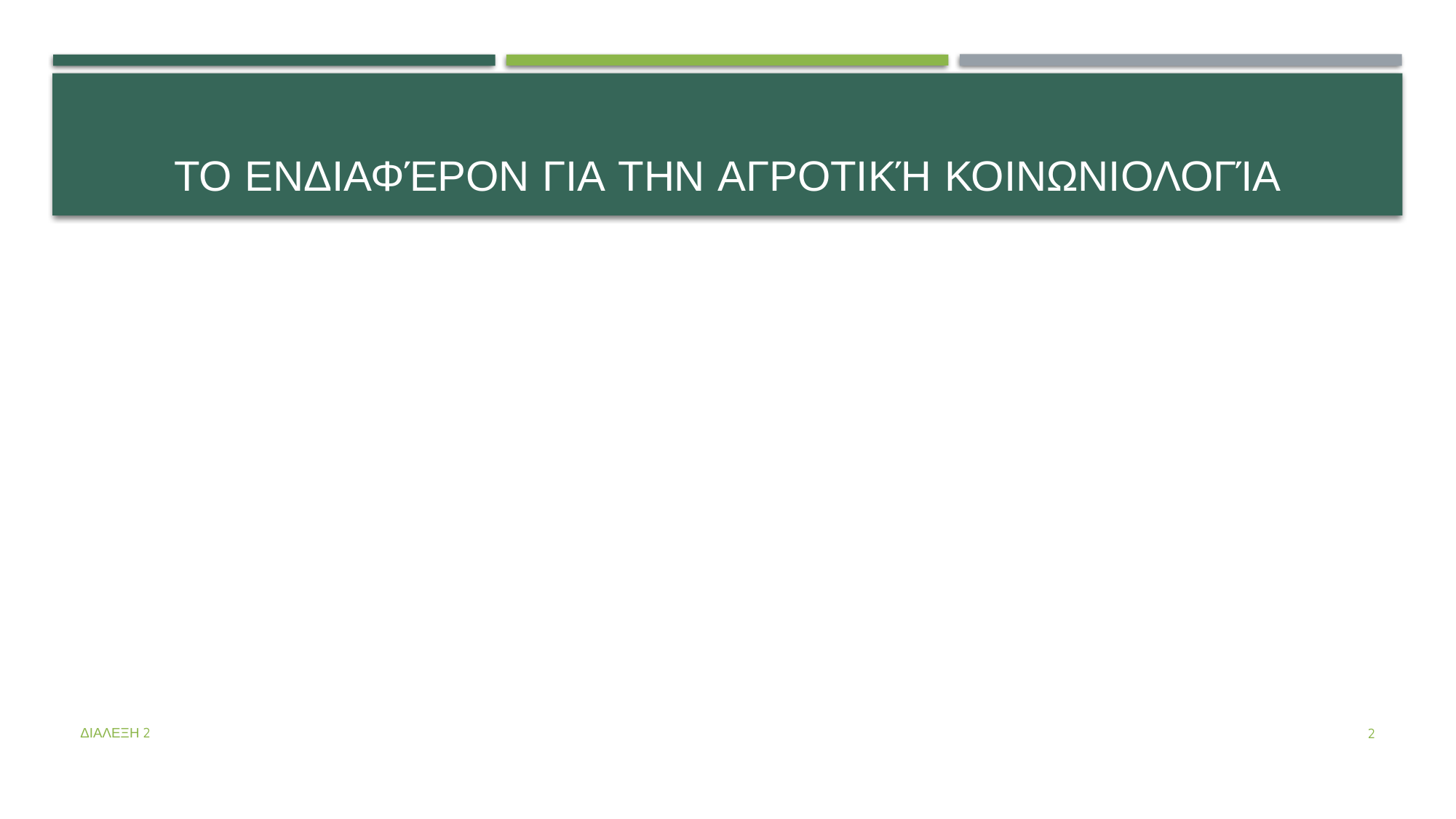

# Το ενδιαφέρον για την αγροτική κοινωνιολογία

ΔΙΑΛΕΞΗ 2
2